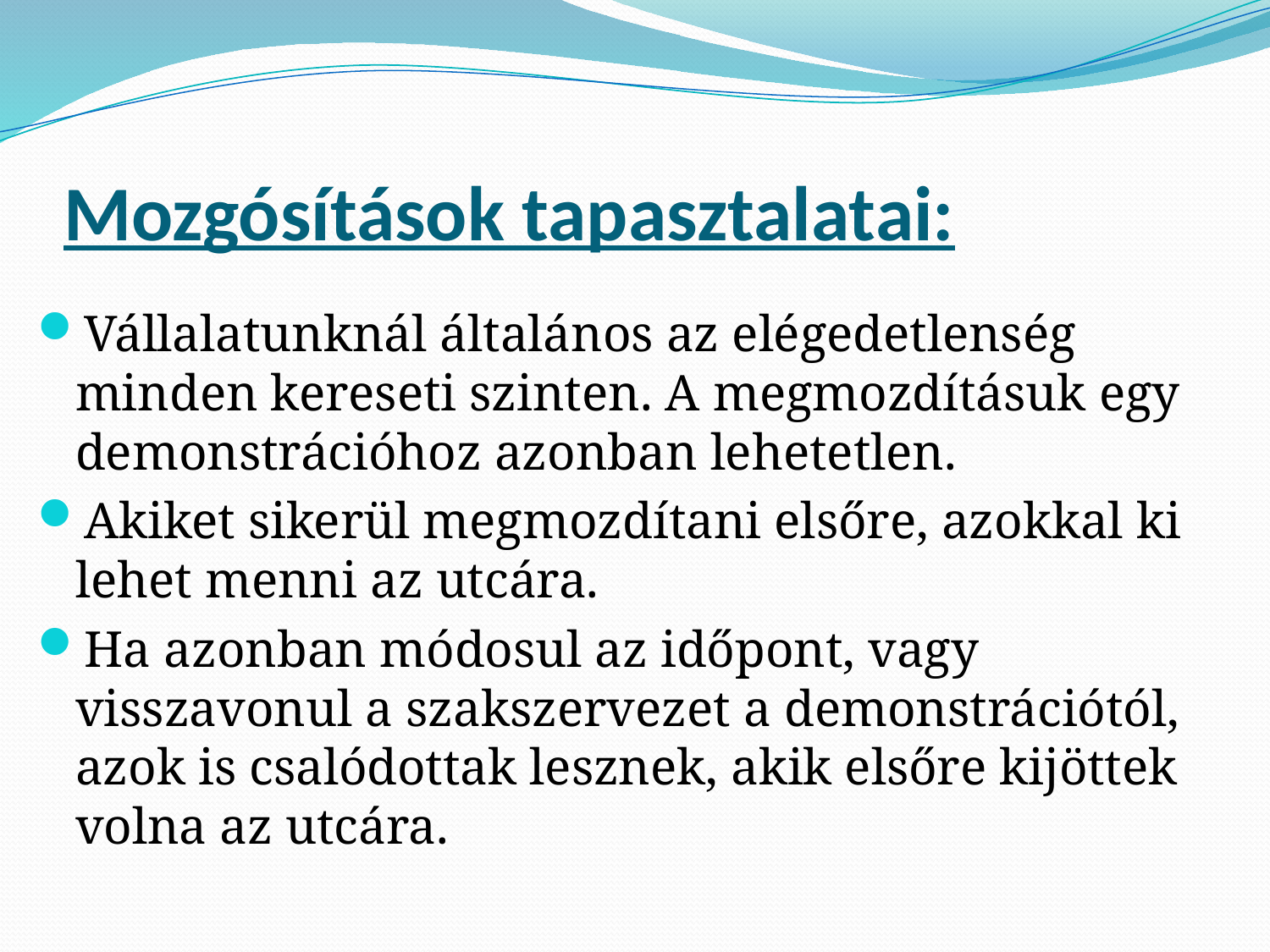

# Mozgósítások tapasztalatai:
Vállalatunknál általános az elégedetlenség minden kereseti szinten. A megmozdításuk egy demonstrációhoz azonban lehetetlen.
Akiket sikerül megmozdítani elsőre, azokkal ki lehet menni az utcára.
Ha azonban módosul az időpont, vagy visszavonul a szakszervezet a demonstrációtól, azok is csalódottak lesznek, akik elsőre kijöttek volna az utcára.